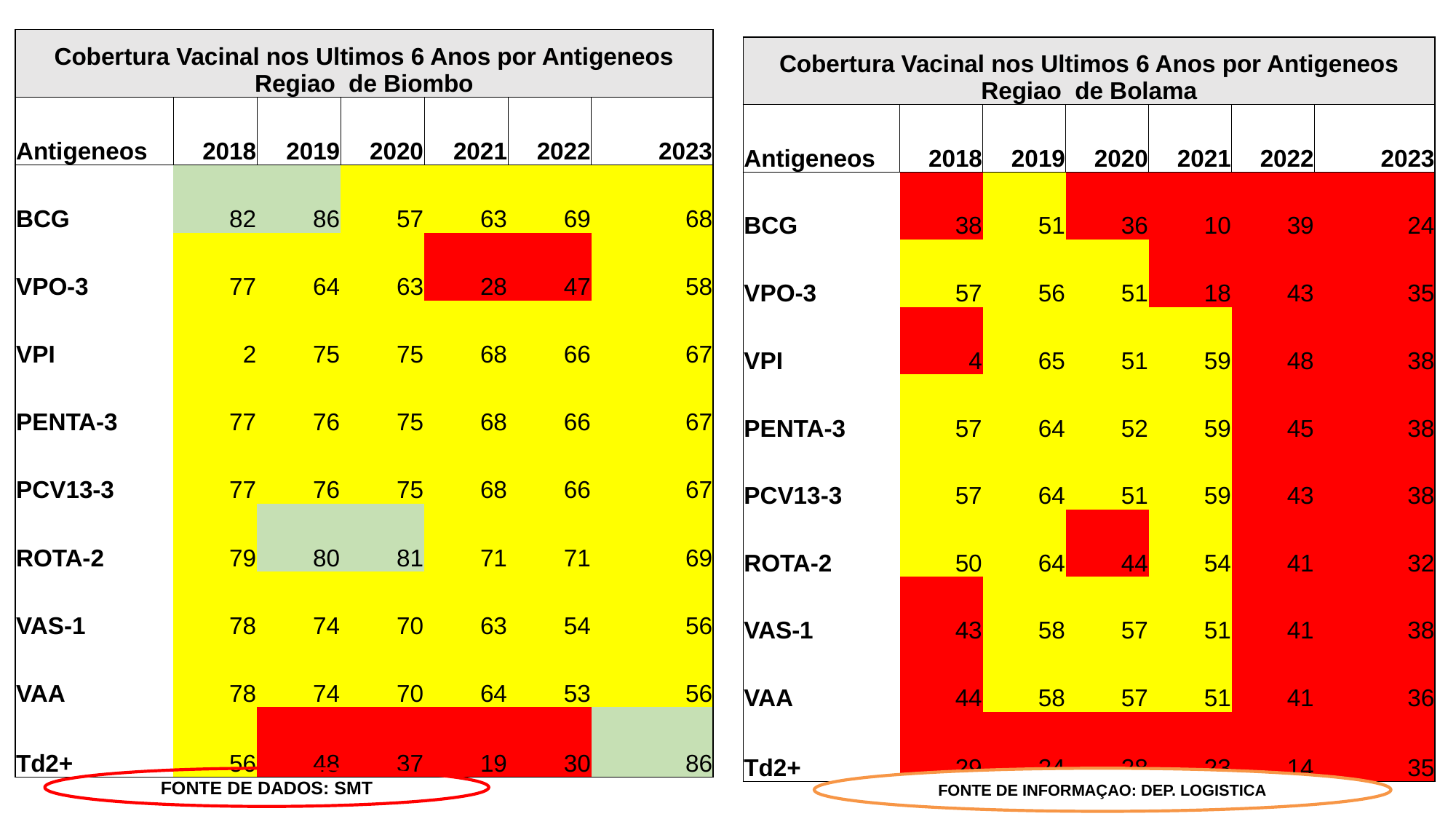

| Cobertura Vacinal nos Ultimos 6 Anos por Antigeneos Regiao de Biombo |  |  |  |  |  |  |
| --- | --- | --- | --- | --- | --- | --- |
| Antigeneos | 2018 | 2019 | 2020 | 2021 | 2022 | 2023 |
| BCG | 82 | 86 | 57 | 63 | 69 | 68 |
| VPO-3 | 77 | 64 | 63 | 28 | 47 | 58 |
| VPI | 2 | 75 | 75 | 68 | 66 | 67 |
| PENTA-3 | 77 | 76 | 75 | 68 | 66 | 67 |
| PCV13-3 | 77 | 76 | 75 | 68 | 66 | 67 |
| ROTA-2 | 79 | 80 | 81 | 71 | 71 | 69 |
| VAS-1 | 78 | 74 | 70 | 63 | 54 | 56 |
| VAA | 78 | 74 | 70 | 64 | 53 | 56 |
| Td2+ | 56 | 48 | 37 | 19 | 30 | 86 |
| Cobertura Vacinal nos Ultimos 6 Anos por Antigeneos Regiao de Bolama |  |  |  |  |  |  |
| --- | --- | --- | --- | --- | --- | --- |
| Antigeneos | 2018 | 2019 | 2020 | 2021 | 2022 | 2023 |
| BCG | 38 | 51 | 36 | 10 | 39 | 24 |
| VPO-3 | 57 | 56 | 51 | 18 | 43 | 35 |
| VPI | 4 | 65 | 51 | 59 | 48 | 38 |
| PENTA-3 | 57 | 64 | 52 | 59 | 45 | 38 |
| PCV13-3 | 57 | 64 | 51 | 59 | 43 | 38 |
| ROTA-2 | 50 | 64 | 44 | 54 | 41 | 32 |
| VAS-1 | 43 | 58 | 57 | 51 | 41 | 38 |
| VAA | 44 | 58 | 57 | 51 | 41 | 36 |
| Td2+ | 29 | 24 | 28 | 23 | 14 | 35 |
FONTE DE DADOS: SMT
FONTE DE INFORMAÇAO: DEP. LOGISTICA